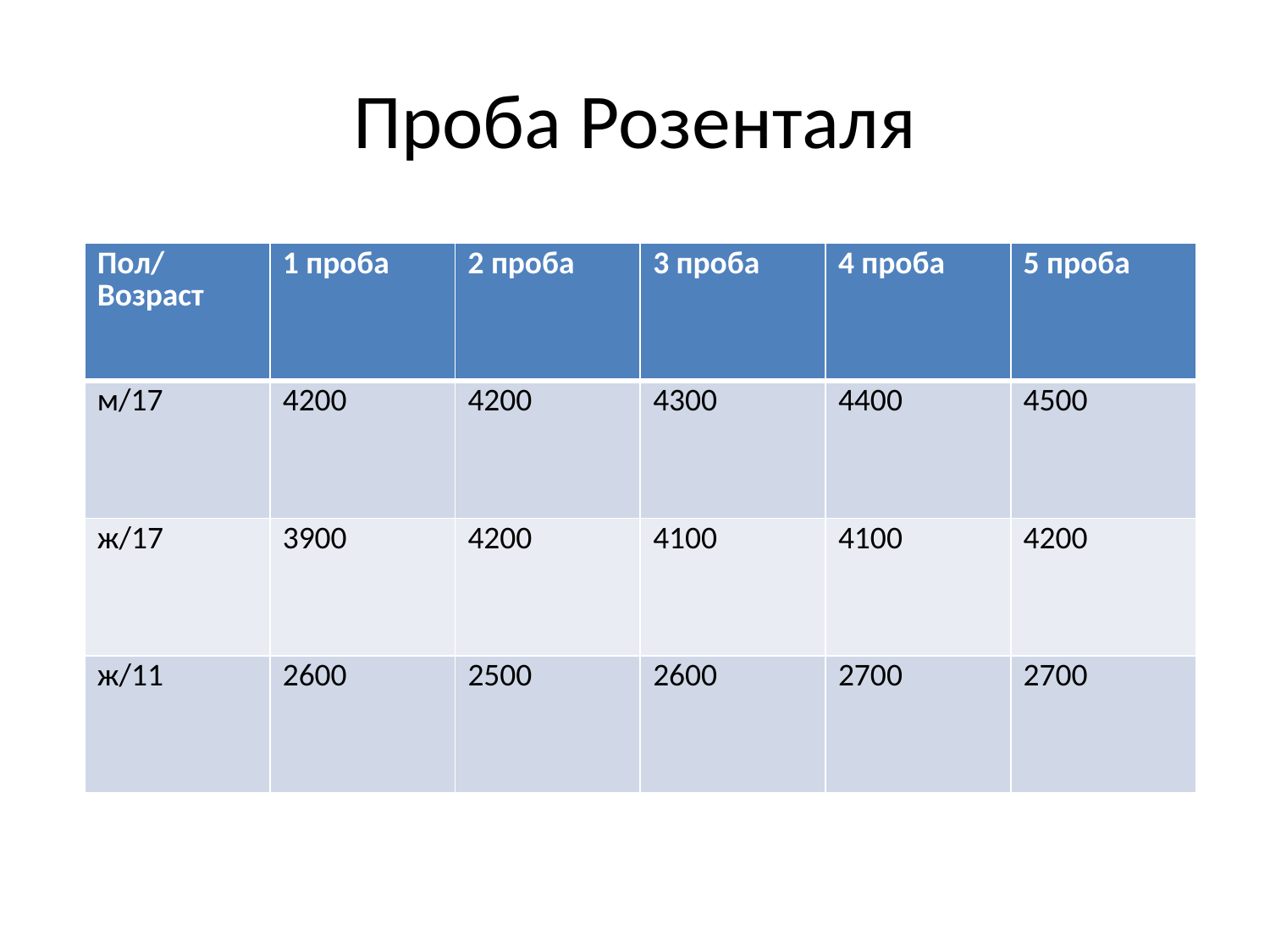

# Проба Розенталя
| Пол/Возраст | 1 проба | 2 проба | 3 проба | 4 проба | 5 проба |
| --- | --- | --- | --- | --- | --- |
| м/17 | 4200 | 4200 | 4300 | 4400 | 4500 |
| ж/17 | 3900 | 4200 | 4100 | 4100 | 4200 |
| ж/11 | 2600 | 2500 | 2600 | 2700 | 2700 |